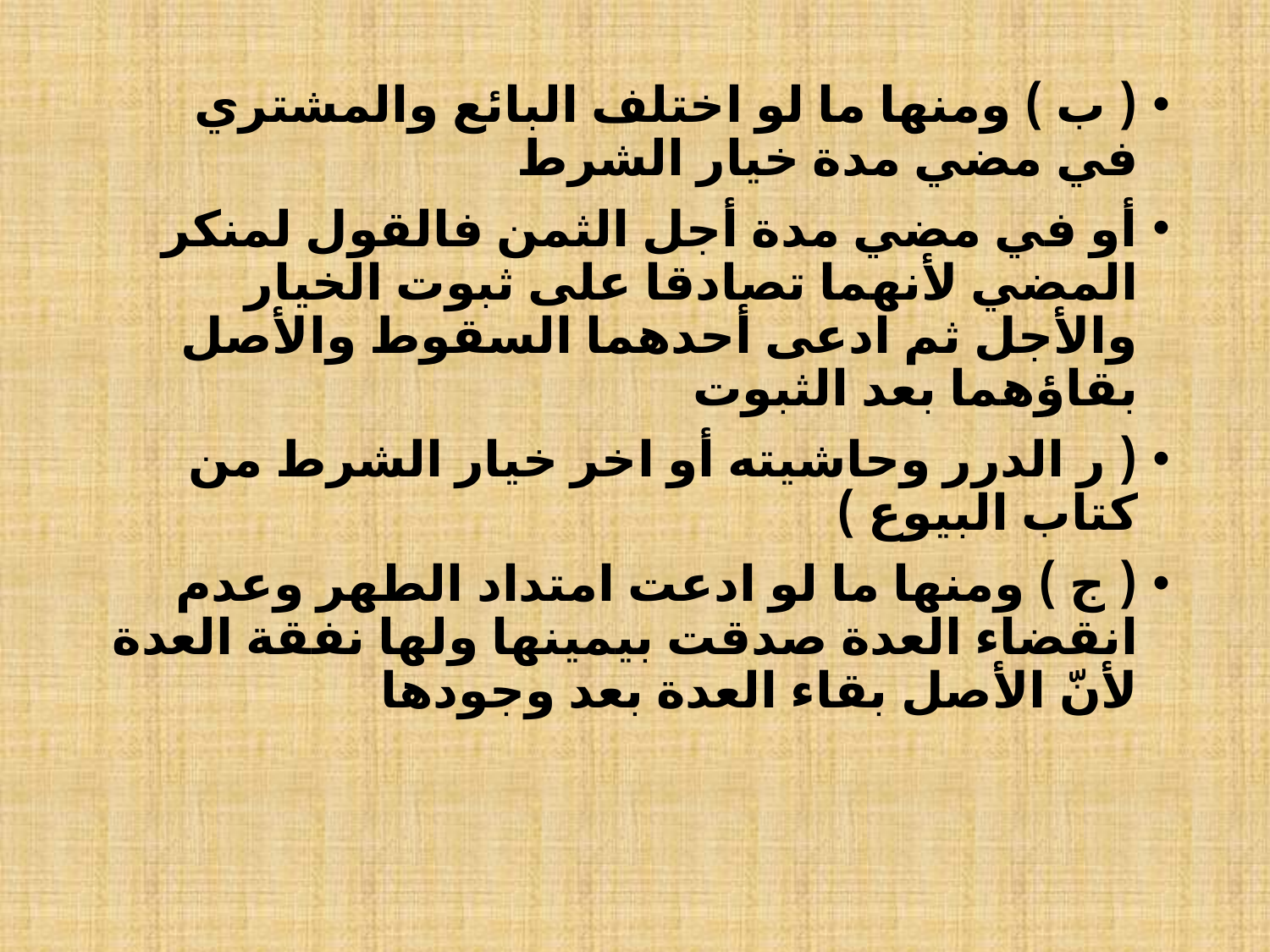

( ب ) ومنها ما لو اختلف البائع والمشتري في مضي مدة خيار الشرط
أو في مضي مدة أجل الثمن فالقول لمنكر المضي لأنهما تصادقا على ثبوت الخيار والأجل ثم ادعى أحدهما السقوط والأصل بقاؤهما بعد الثبوت
( ر الدرر وحاشيته أو اخر خيار الشرط من كتاب البيوع )
( ج ) ومنها ما لو ادعت امتداد الطهر وعدم انقضاء العدة صدقت بيمينها ولها نفقة العدة لأنّ الأصل بقاء العدة بعد وجودها